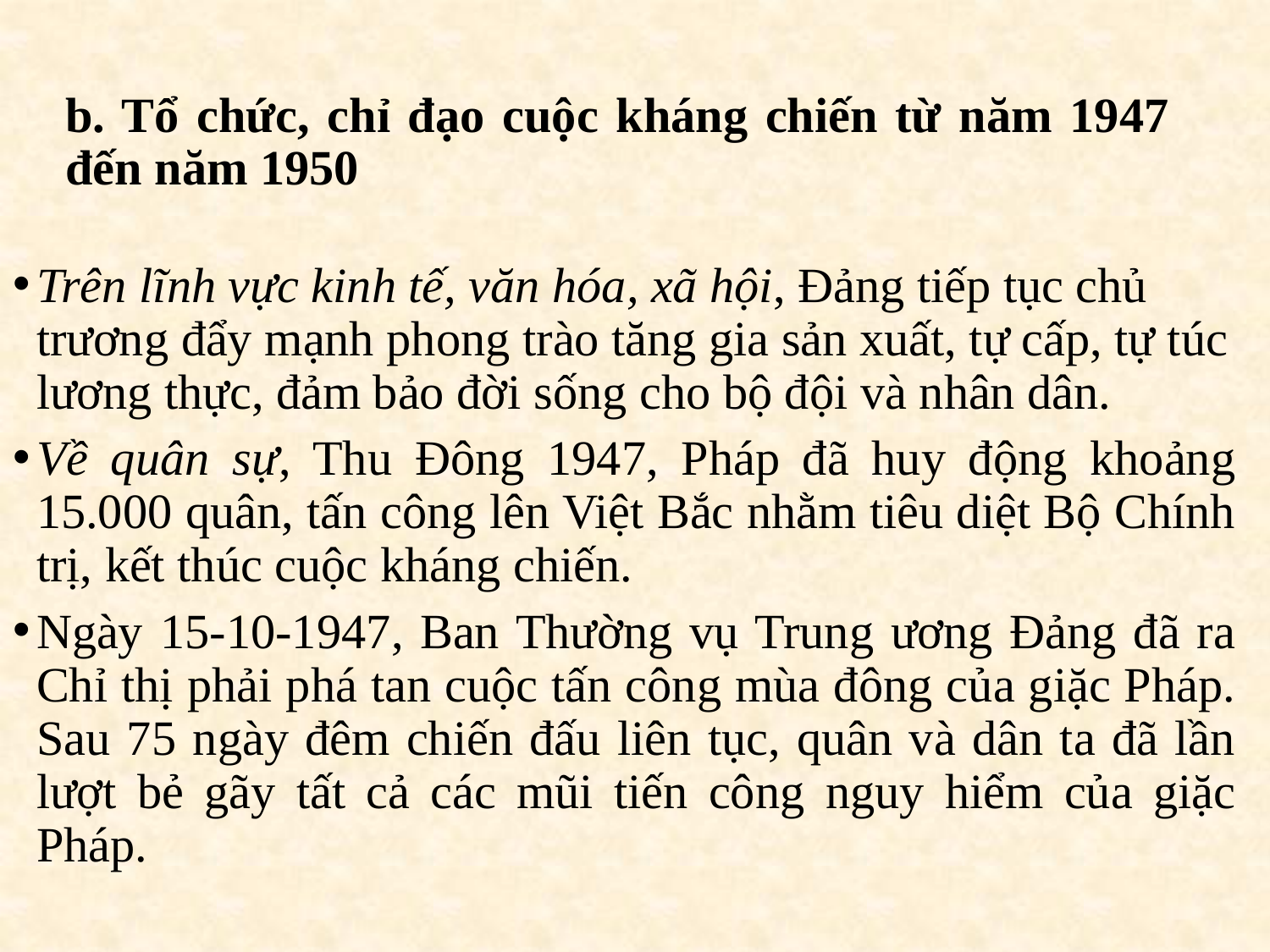

# b. Tổ chức, chỉ đạo cuộc kháng chiến từ năm 1947 đến năm 1950
Trên lĩnh vực kinh tế, văn hóa, xã hội, Đảng tiếp tục chủ trương đẩy mạnh phong trào tăng gia sản xuất, tự cấp, tự túc lương thực, đảm bảo đời sống cho bộ đội và nhân dân.
Về quân sự, Thu Đông 1947, Pháp đã huy động khoảng 15.000 quân, tấn công lên Việt Bắc nhằm tiêu diệt Bộ Chính trị, kết thúc cuộc kháng chiến.
Ngày 15-10-1947, Ban Thường vụ Trung ương Đảng đã ra Chỉ thị phải phá tan cuộc tấn công mùa đông của giặc Pháp. Sau 75 ngày đêm chiến đấu liên tục, quân và dân ta đã lần lượt bẻ gãy tất cả các mũi tiến công nguy hiểm của giặc Pháp.